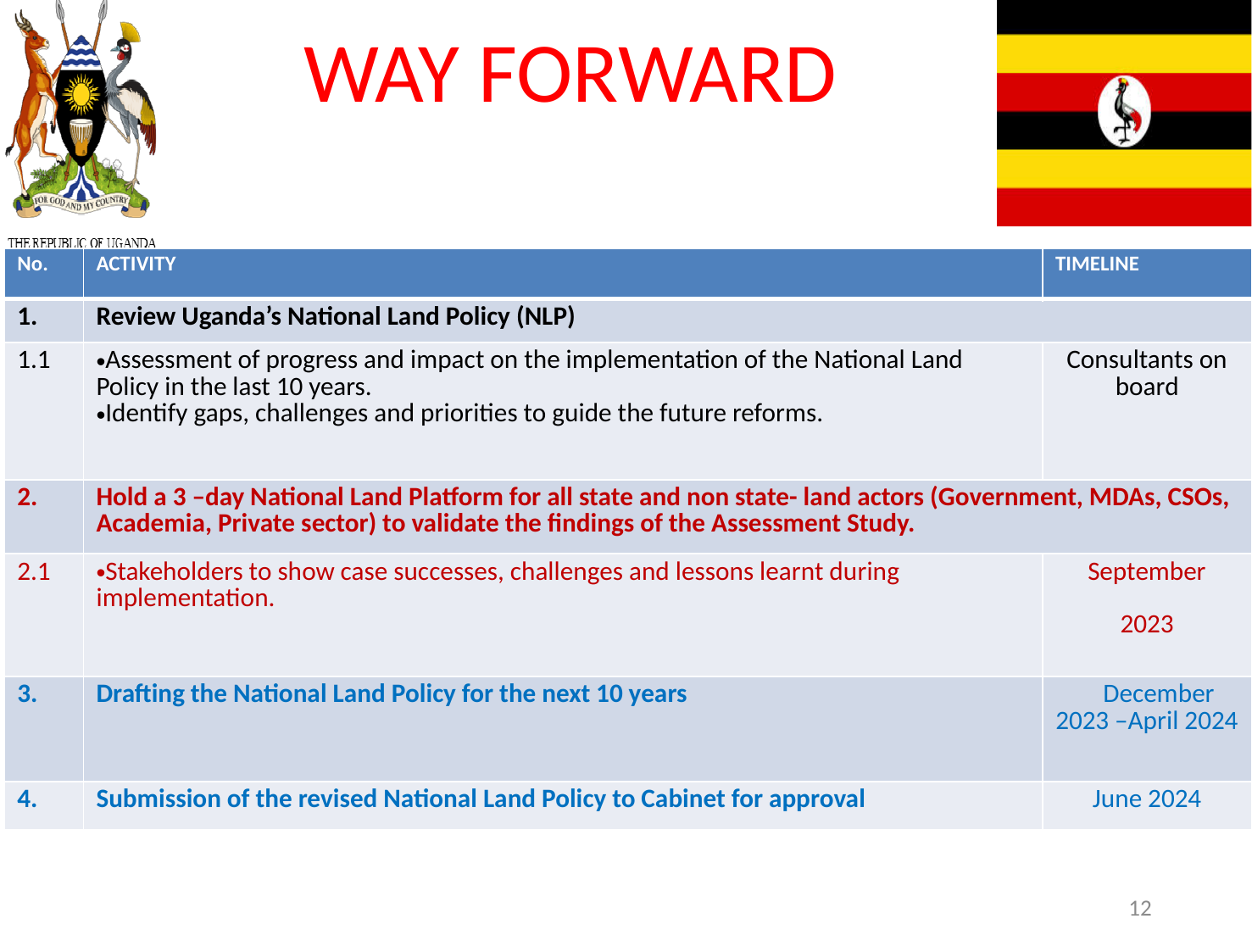

# WAY FORWARD
| No. | ACTIVITY | TIMELINE |
| --- | --- | --- |
| 1. | Review Uganda’s National Land Policy (NLP) |  |
| 1.1 | Assessment of progress and impact on the implementation of the National Land Policy in the last 10 years. Identify gaps, challenges and priorities to guide the future reforms. | Consultants on board |
| 2. | Hold a 3 –day National Land Platform for all state and non state- land actors (Government, MDAs, CSOs, Academia, Private sector) to validate the findings of the Assessment Study. |  |
| 2.1 | Stakeholders to show case successes, challenges and lessons learnt during implementation. | September 2023 |
| 3. | Drafting the National Land Policy for the next 10 years | December 2023 –April 2024 |
| 4. | Submission of the revised National Land Policy to Cabinet for approval | June 2024 |
12